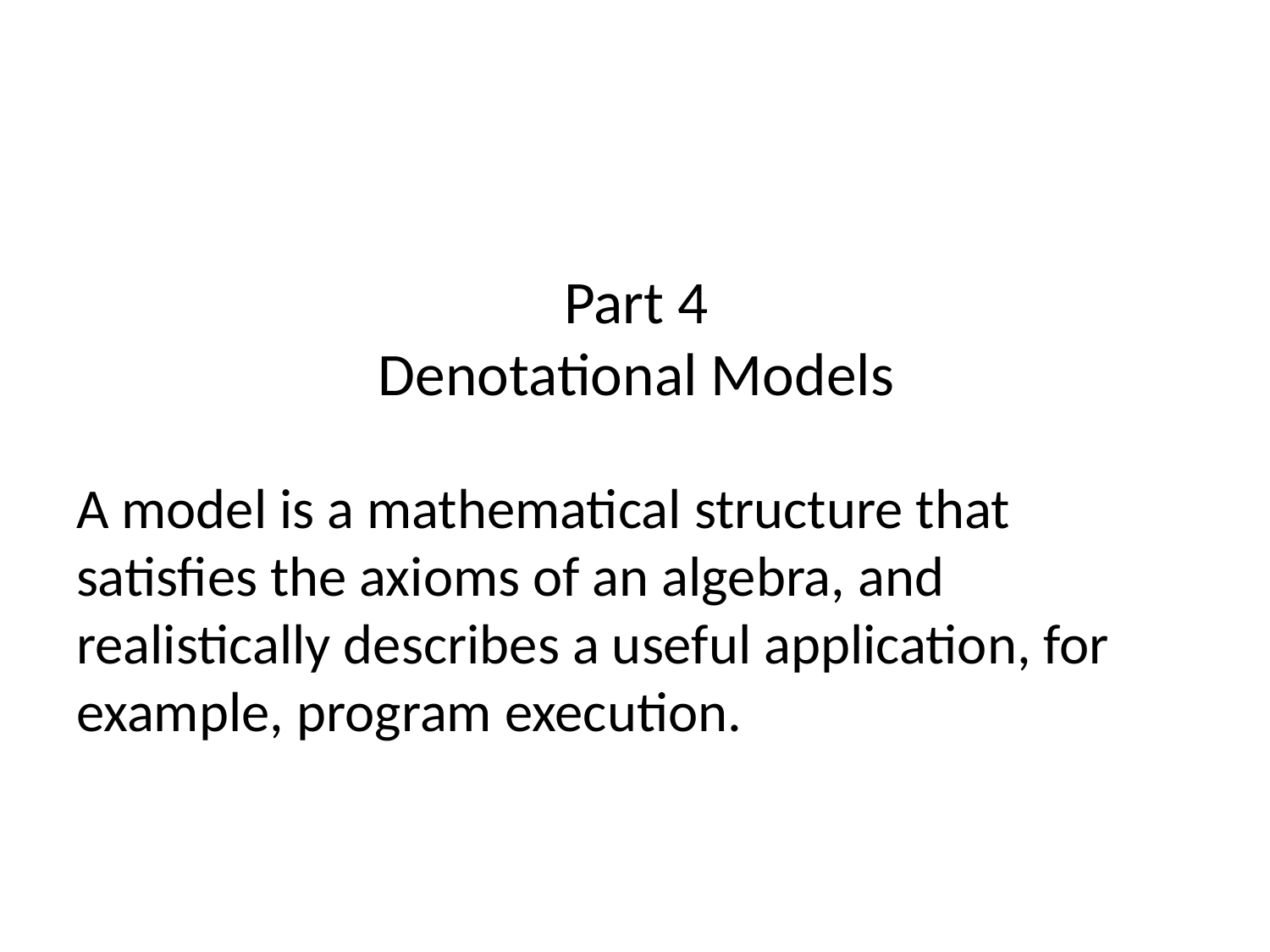

# Part 4 Denotational Models
A model is a mathematical structure that satisfies the axioms of an algebra, and realistically describes a useful application, for example, program execution.